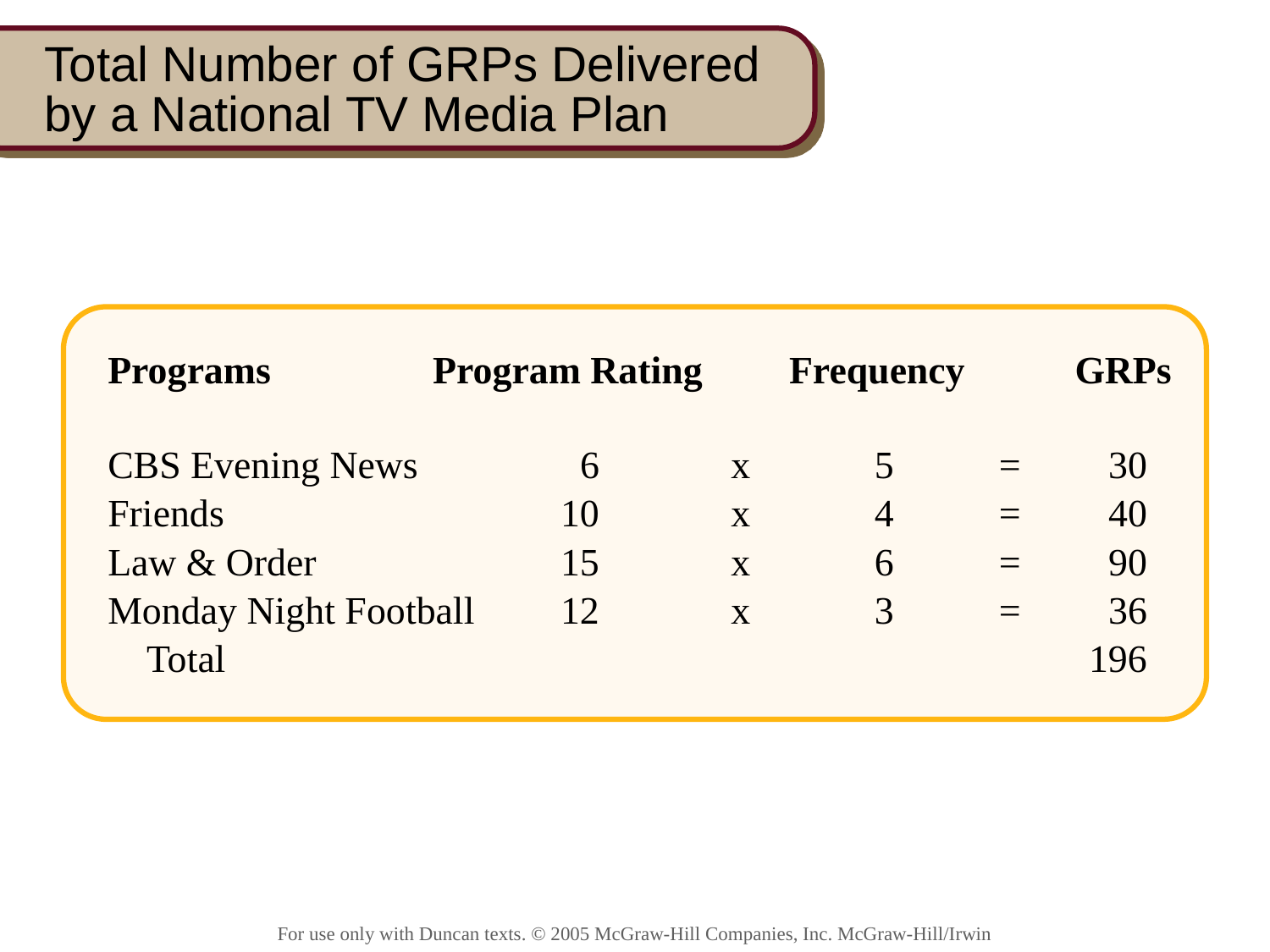

# Total Number of GRPs Delivered by a National TV Media Plan

Programs	Program Rating	Frequency	GRPs
CBS Evening News	6	x	5	=	30
Friends	10	x	4	=	40
Law & Order	15	x	6	=	90
Monday Night Football	12	x	3	=	36
    Total					196